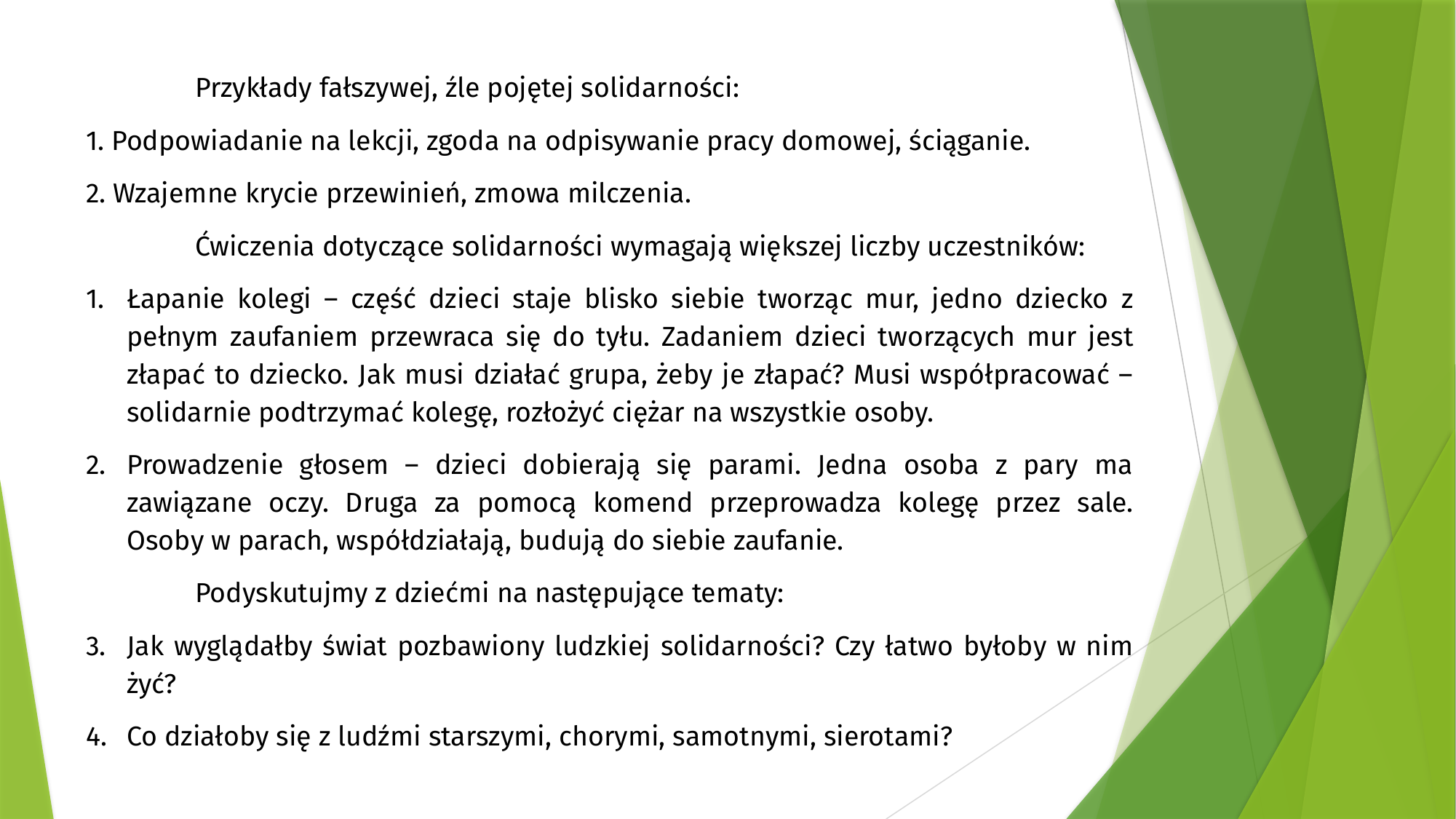

Przykłady fałszywej, źle pojętej solidarności:
1. Podpowiadanie na lekcji, zgoda na odpisywanie pracy domowej, ściąganie.
2. Wzajemne krycie przewinień, zmowa milczenia.
	Ćwiczenia dotyczące solidarności wymagają większej liczby uczestników:
Łapanie kolegi – część dzieci staje blisko siebie tworząc mur, jedno dziecko z pełnym zaufaniem przewraca się do tyłu. Zadaniem dzieci tworzących mur jest złapać to dziecko. Jak musi działać grupa, żeby je złapać? Musi współpracować – solidarnie podtrzymać kolegę, rozłożyć ciężar na wszystkie osoby.
Prowadzenie głosem – dzieci dobierają się parami. Jedna osoba z pary ma zawiązane oczy. Druga za pomocą komend przeprowadza kolegę przez sale. Osoby w parach, współdziałają, budują do siebie zaufanie.
	Podyskutujmy z dziećmi na następujące tematy:
Jak wyglądałby świat pozbawiony ludzkiej solidarności? Czy łatwo byłoby w nim żyć?
Co działoby się z ludźmi starszymi, chorymi, samotnymi, sierotami?